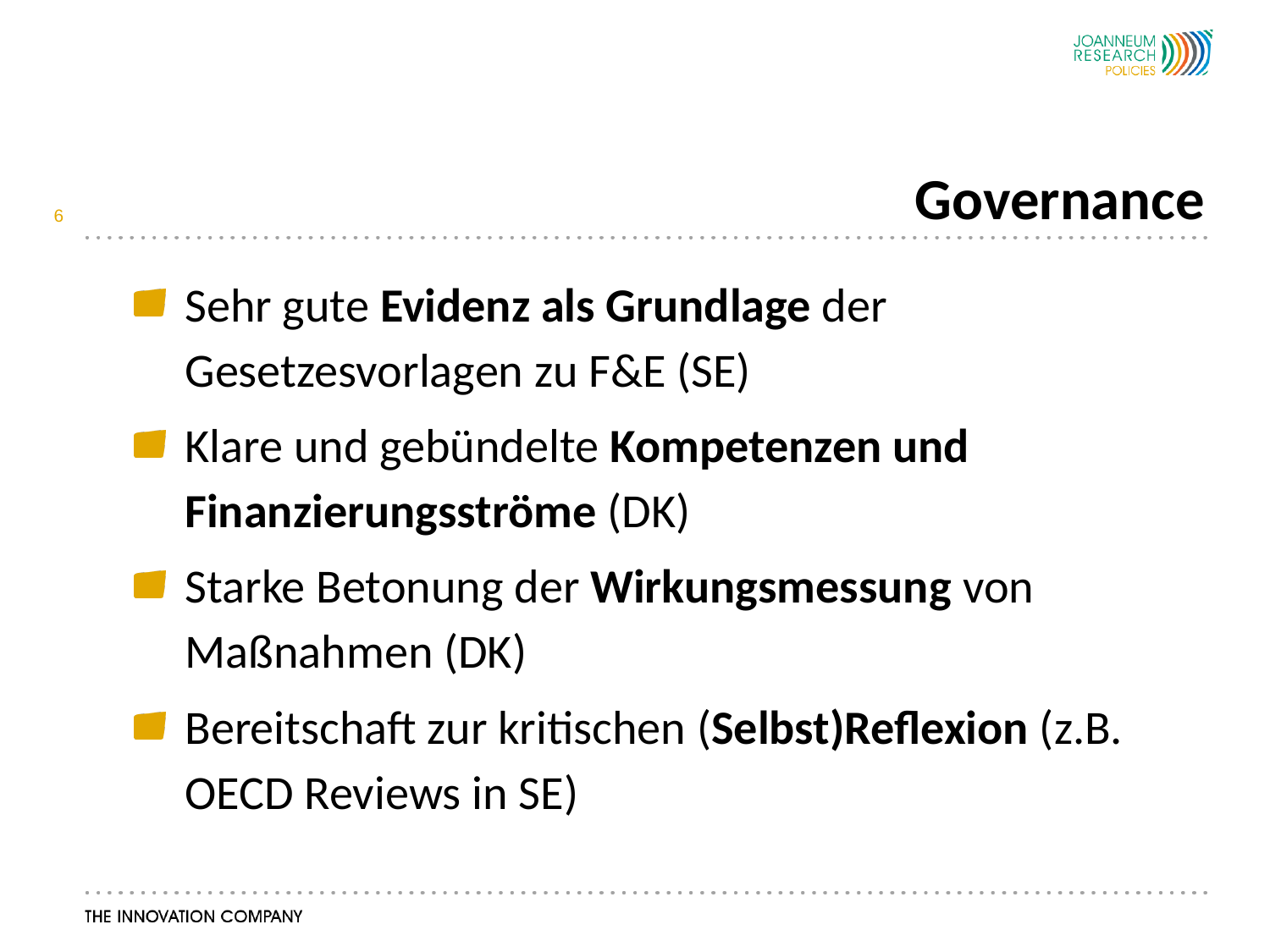

# Governance
6
Sehr gute Evidenz als Grundlage der Gesetzesvorlagen zu F&E (SE)
Klare und gebündelte Kompetenzen und Finanzierungsströme (DK)
Starke Betonung der Wirkungsmessung von Maßnahmen (DK)
Bereitschaft zur kritischen (Selbst)Reflexion (z.B. OECD Reviews in SE)